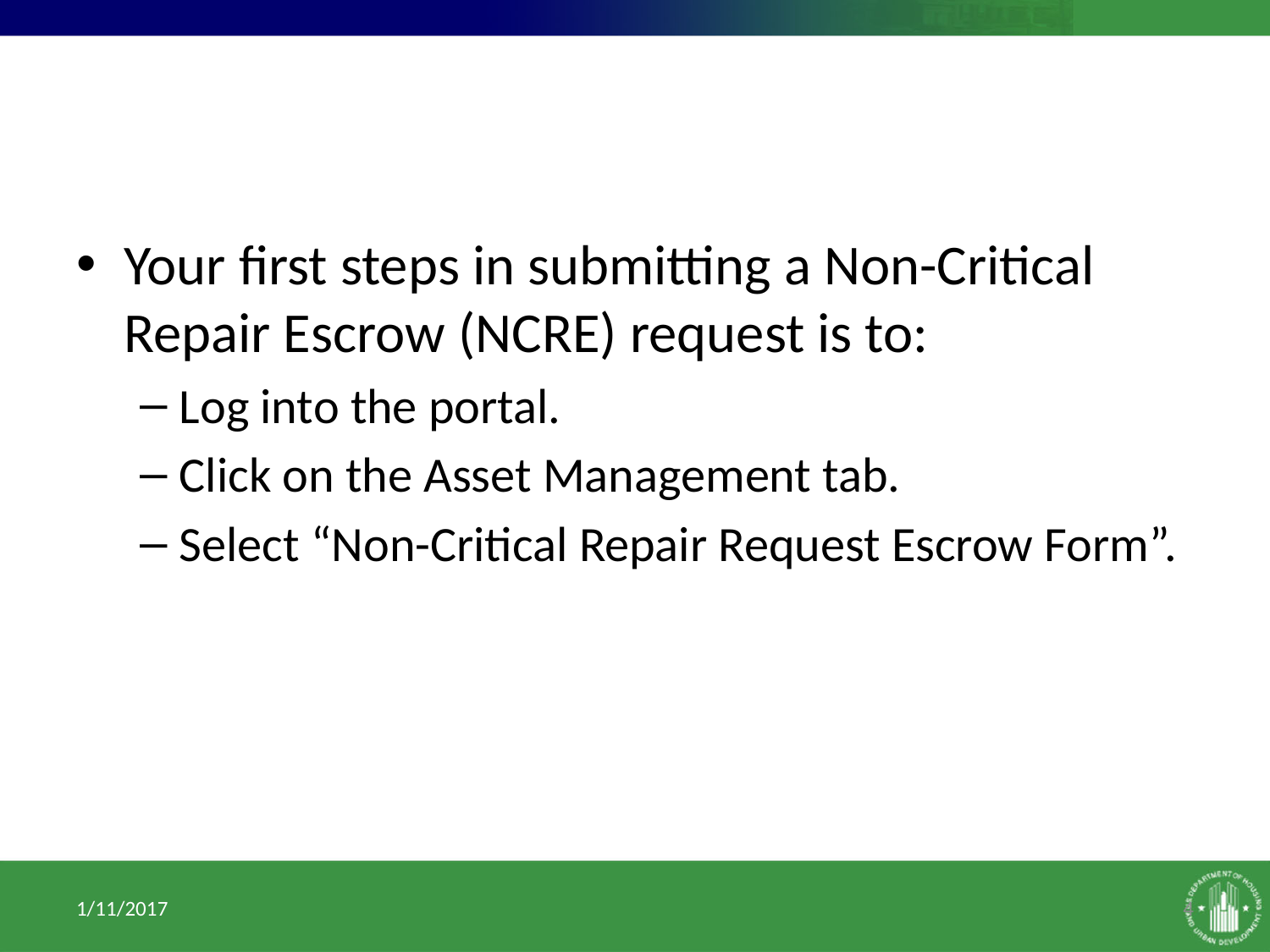

Your first steps in submitting a Non-Critical Repair Escrow (NCRE) request is to:
Log into the portal.
Click on the Asset Management tab.
Select “Non-Critical Repair Request Escrow Form”.

1/11/2017
4